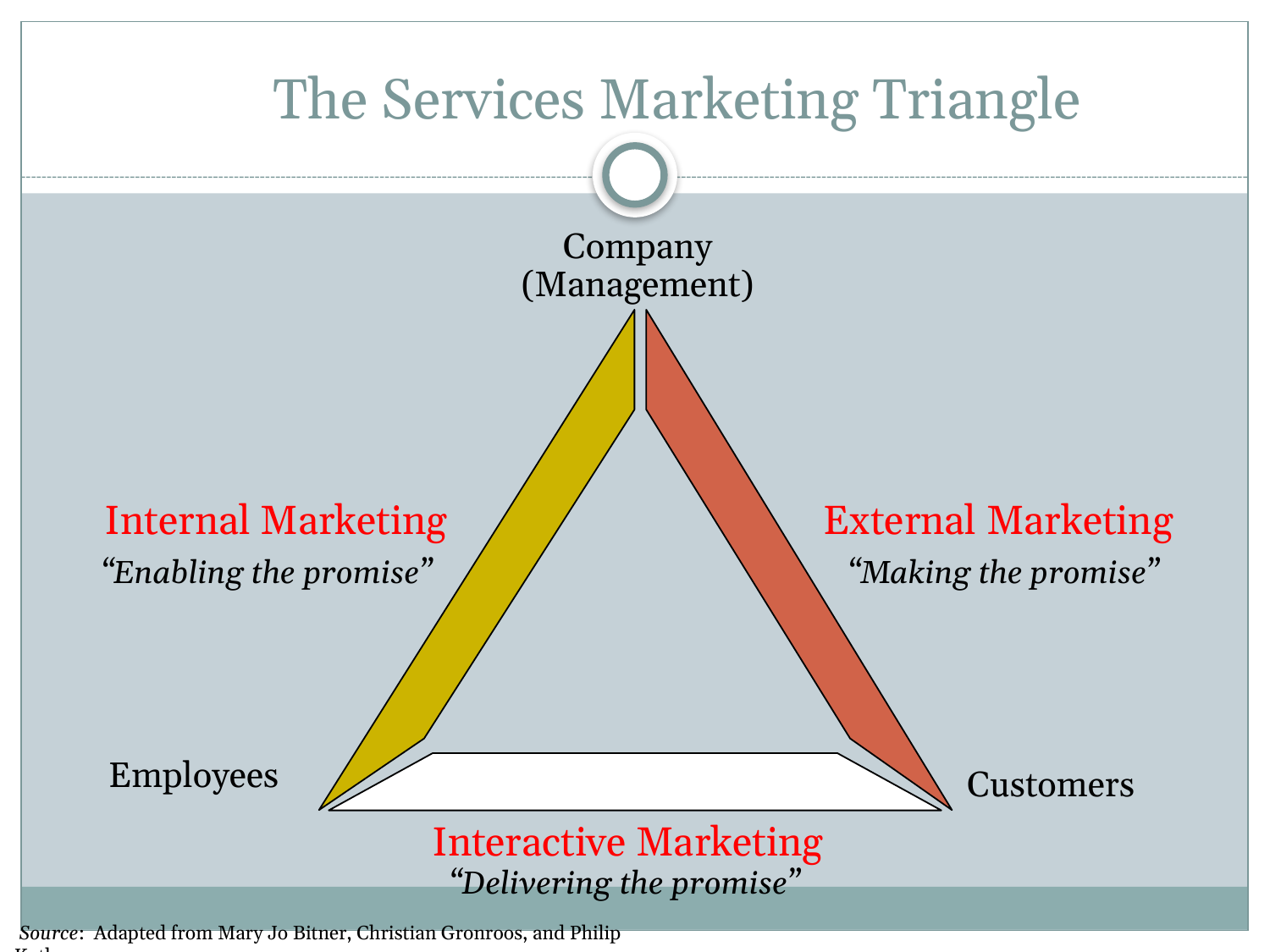

# The Services Marketing Triangle
Figure 12.3

Company
(Management)

Internal Marketing
External Marketing
“Enabling the promise”
“Making the promise”
Employees

Customers
Interactive Marketing
“Delivering the promise”
 Source:  Adapted from Mary Jo Bitner, Christian Gronroos, and Philip Kotler